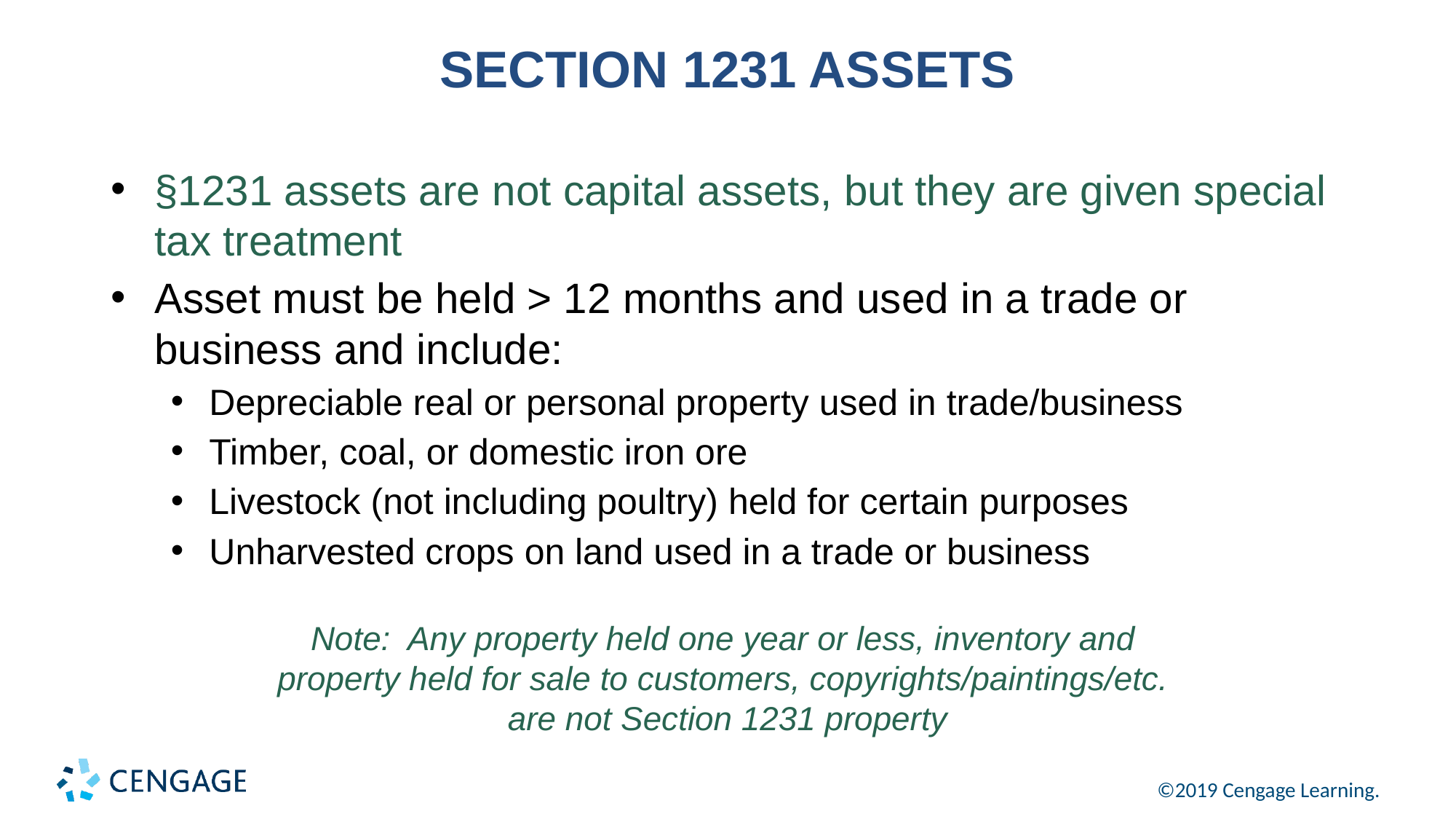

# SECTION 1231 ASSETS
§1231 assets are not capital assets, but they are given special tax treatment
Asset must be held > 12 months and used in a trade or business and include:
Depreciable real or personal property used in trade/business
Timber, coal, or domestic iron ore
Livestock (not including poultry) held for certain purposes
Unharvested crops on land used in a trade or business
Note:  Any property held one year or less, inventory and
property held for sale to customers, copyrights/paintings/etc.
are not Section 1231 property